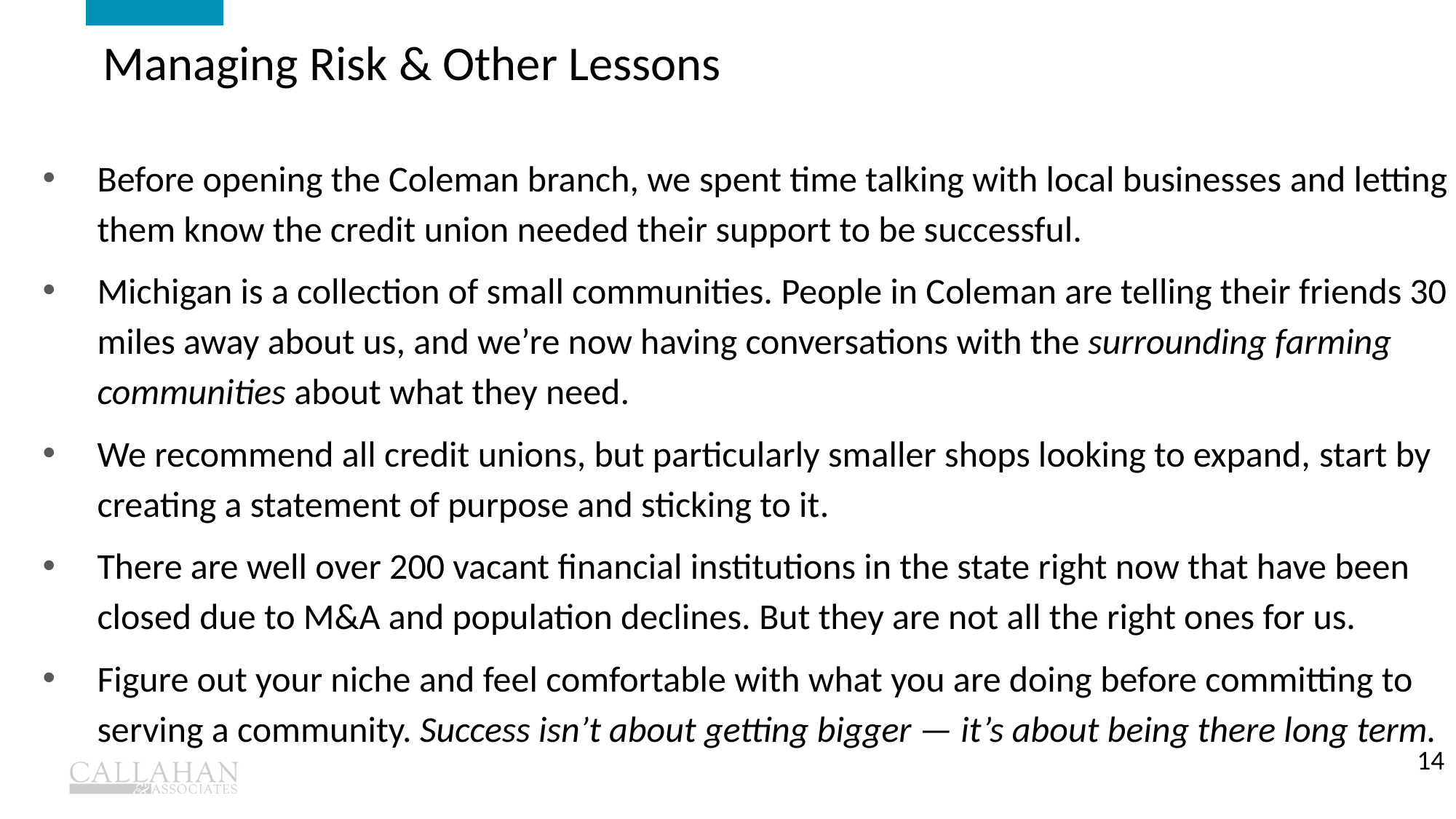

Managing Risk & Other Lessons
Who we are
Before opening the Coleman branch, we spent time talking with local businesses and letting them know the credit union needed their support to be successful.
Michigan is a collection of small communities. People in Coleman are telling their friends 30 miles away about us, and we’re now having conversations with the surrounding farming communities about what they need.
We recommend all credit unions, but particularly smaller shops looking to expand, start by creating a statement of purpose and sticking to it.
There are well over 200 vacant financial institutions in the state right now that have been closed due to M&A and population declines. But they are not all the right ones for us.
Figure out your niche and feel comfortable with what you are doing before committing to serving a community. Success isn’t about getting bigger — it’s about being there long term.
14